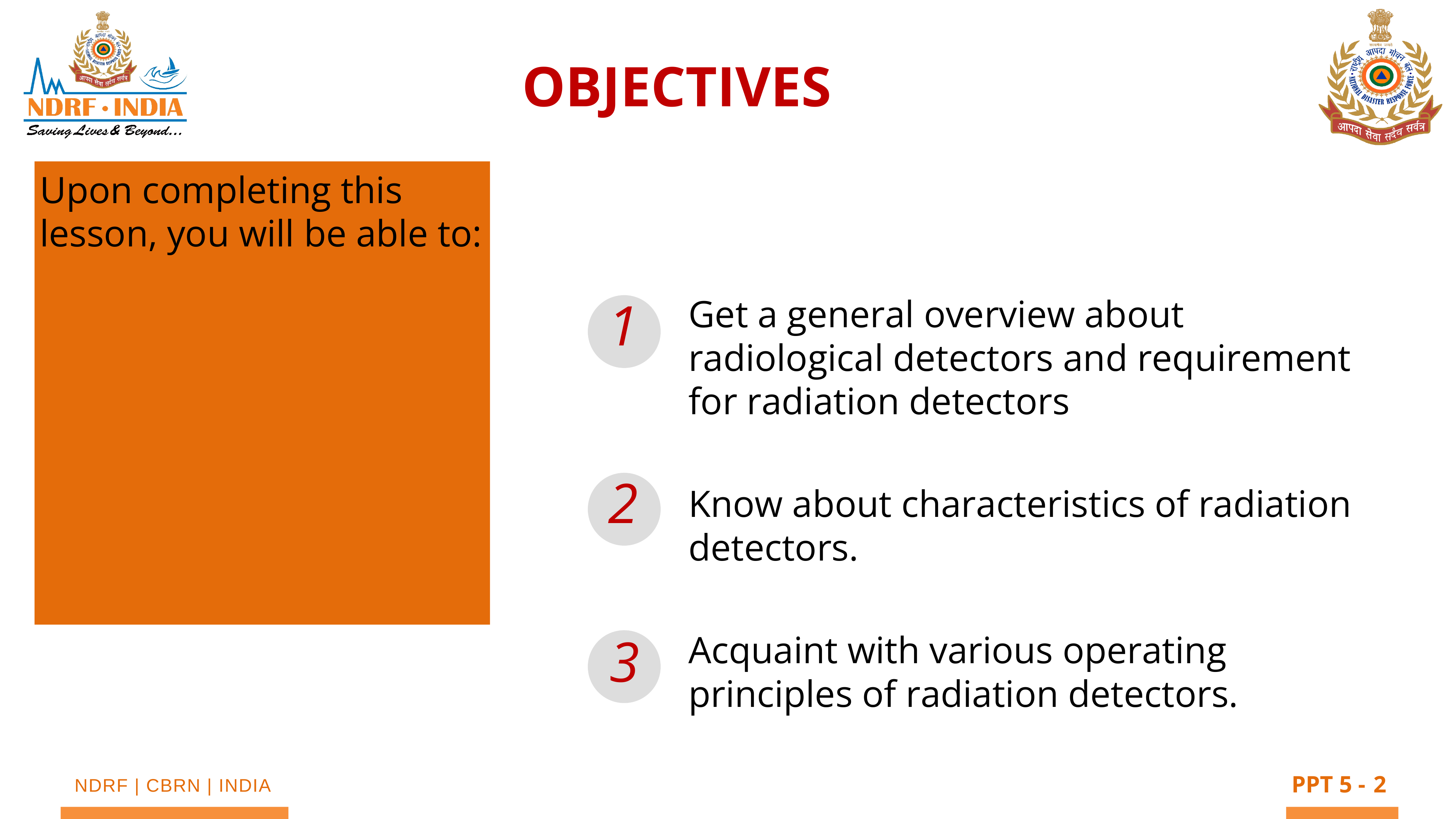

OBJECTIVES
Upon completing this lesson, you will be able to:
1

Get a general overview about radiological detectors and requirement for radiation detectors

Know about characteristics of radiation detectors.

Acquaint with various operating principles of radiation detectors.
2

3

2